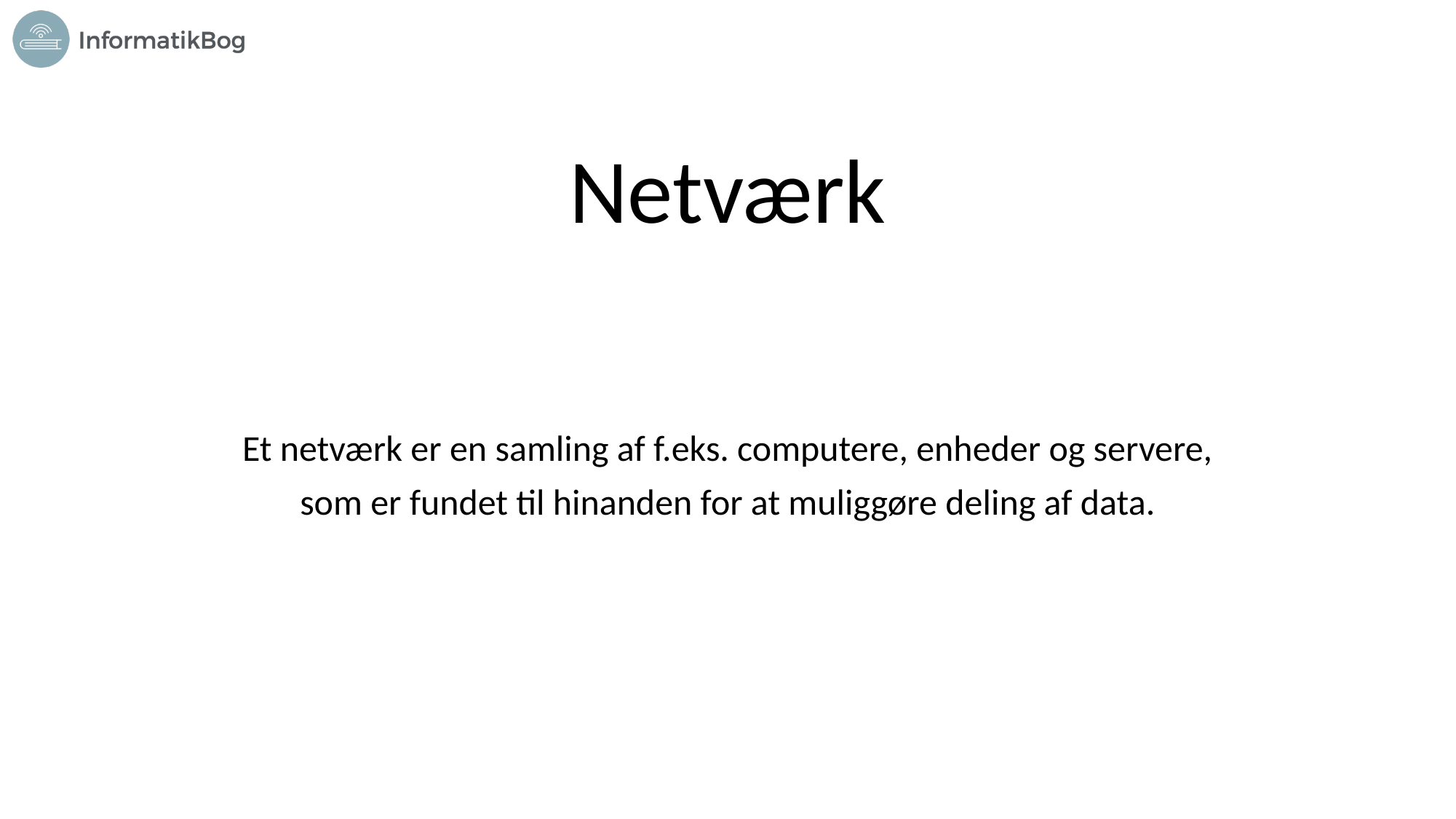

# Netværk
Et netværk er en samling af f.eks. computere, enheder og servere,
som er fundet til hinanden for at muliggøre deling af data.